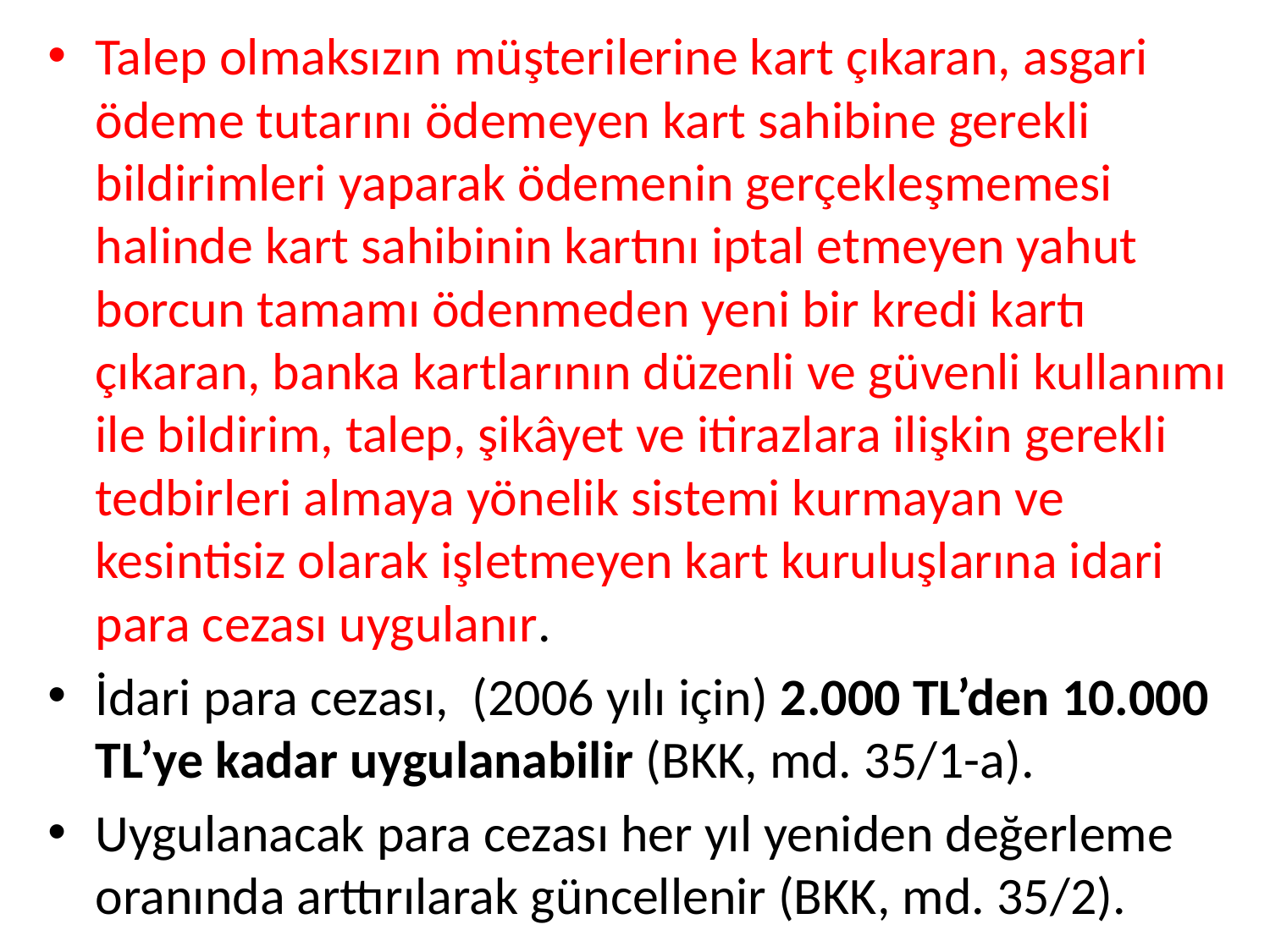

Talep olmaksızın müşterilerine kart çıkaran, asgari ödeme tutarını ödemeyen kart sahibine gerekli bildirimleri yaparak ödemenin gerçekleşmemesi halinde kart sahibinin kartını iptal etmeyen yahut borcun tamamı ödenmeden yeni bir kredi kartı çıkaran, banka kartlarının düzenli ve güvenli kullanımı ile bildirim, talep, şikâyet ve itirazlara ilişkin gerekli tedbirleri almaya yönelik sistemi kurmayan ve kesintisiz olarak işletmeyen kart kuruluşlarına idari para cezası uygulanır.
İdari para cezası,  (2006 yılı için) 2.000 TL’den 10.000 TL’ye kadar uygulanabilir (BKK, md. 35/1-a).
Uygulanacak para cezası her yıl yeniden değerleme oranında arttırılarak güncellenir (BKK, md. 35/2).